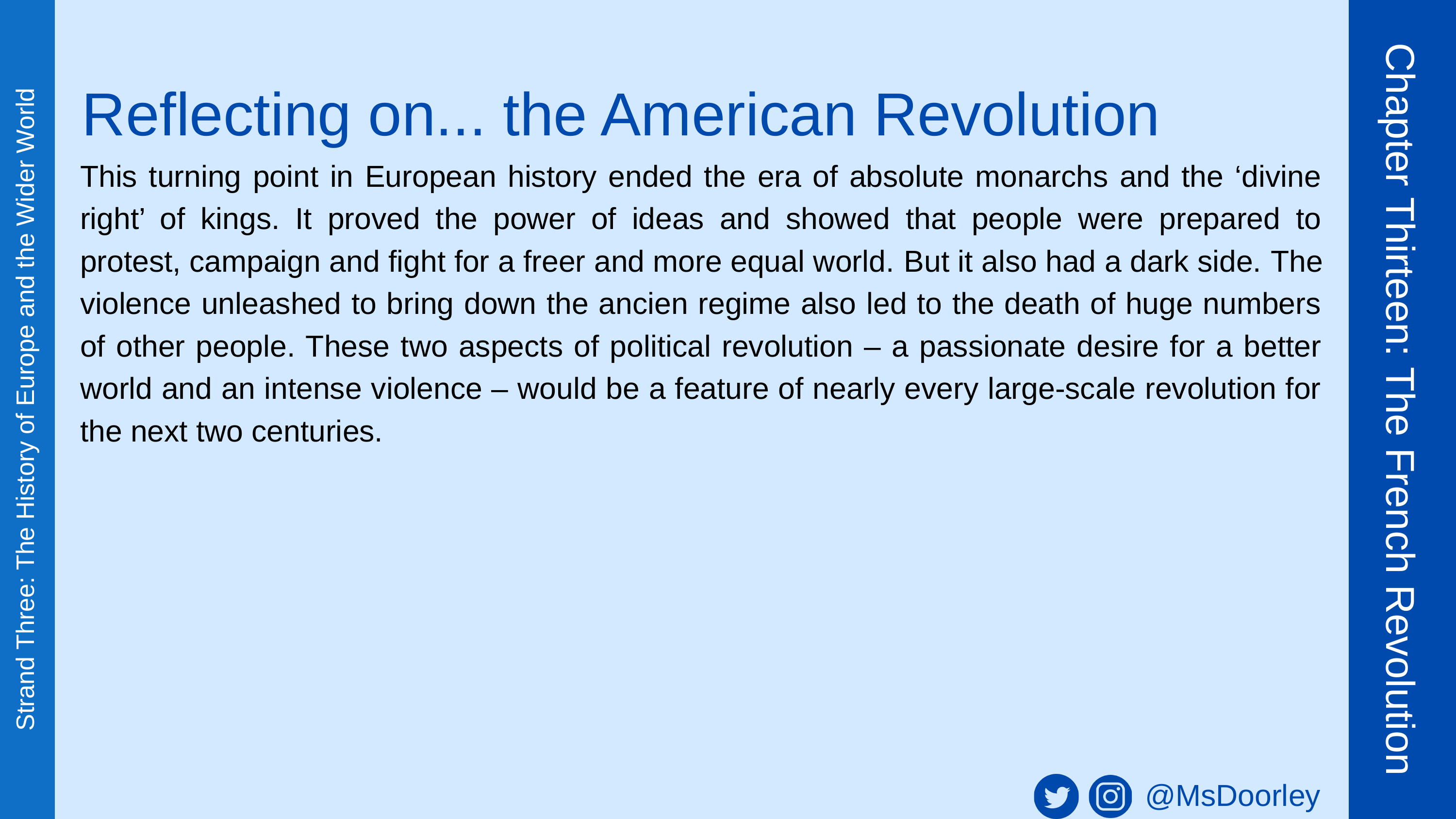

Reflecting on... the American Revolution
This turning point in European history ended the era of absolute monarchs and the ‘divine right’ of kings. It proved the power of ideas and showed that people were prepared to protest, campaign and fight for a freer and more equal world. But it also had a dark side. The violence unleashed to bring down the ancien regime also led to the death of huge numbers of other people. These two aspects of political revolution – a passionate desire for a better world and an intense violence – would be a feature of nearly every large-scale revolution for the next two centuries.
Chapter Thirteen: The French Revolution
Strand Three: The History of Europe and the Wider World

@MsDoorley